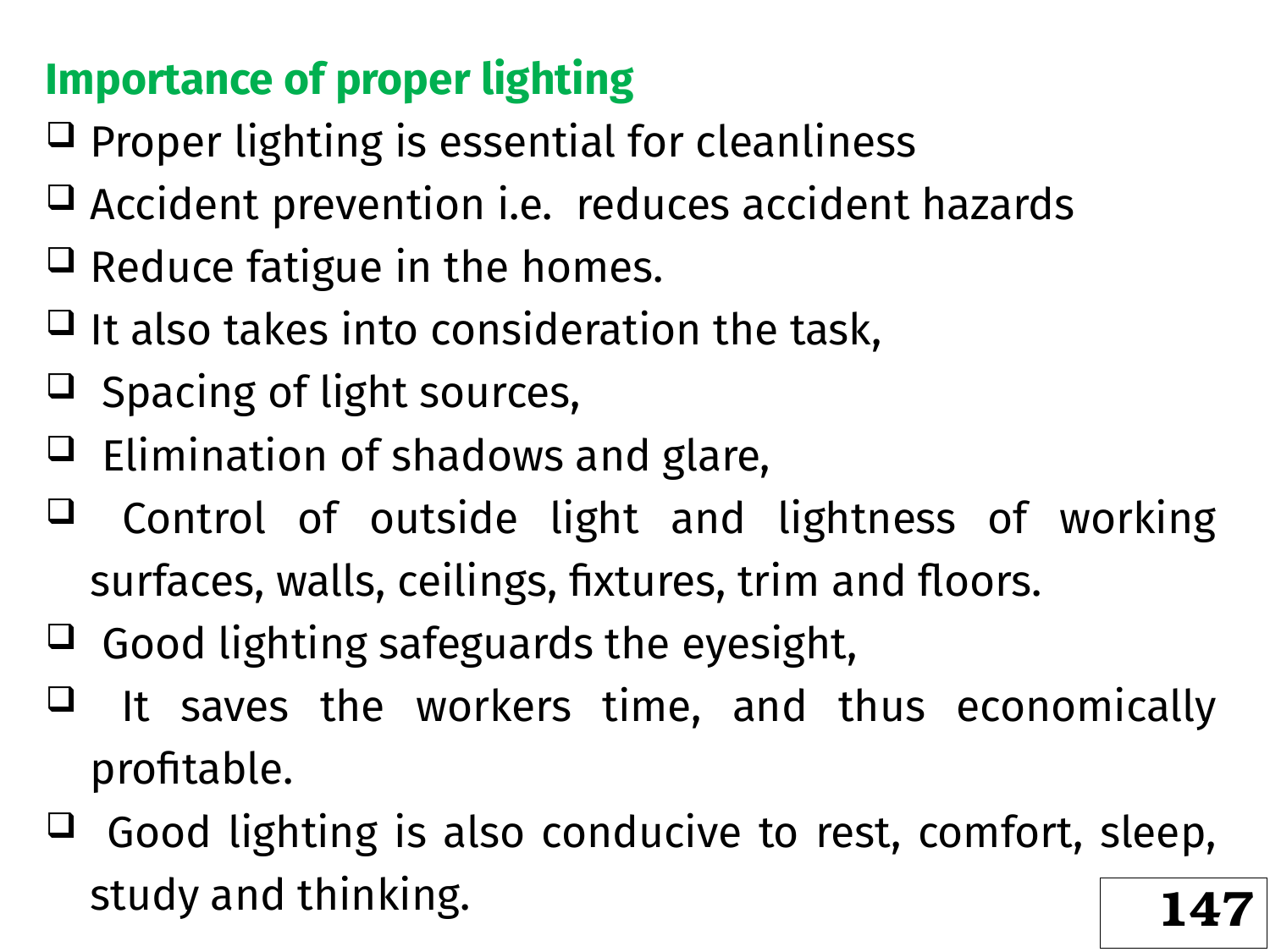

Importance of proper lighting
Proper lighting is essential for cleanliness
Accident prevention i.e.  reduces accident hazards
Reduce fatigue in the homes.
It also takes into consideration the task,
 Spacing of light sources,
 Elimination of shadows and glare,
 Control of outside light and lightness of working surfaces, walls, ceilings, fixtures, trim and floors.
 Good lighting safeguards the eyesight,
 It saves the workers time, and thus economically profitable.
 Good lighting is also conducive to rest, comfort, sleep, study and thinking.

147